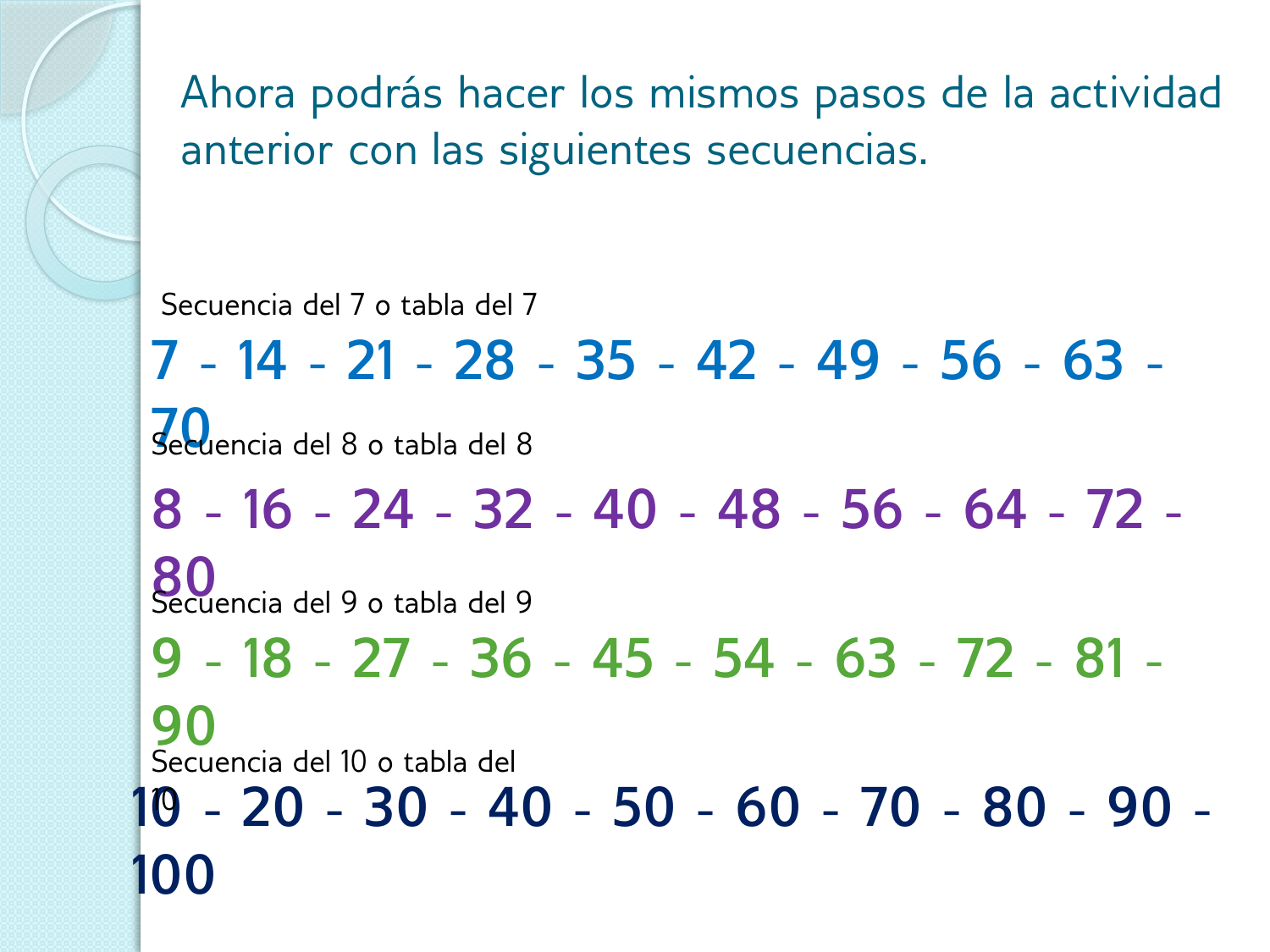

# Ahora podrás hacer los mismos pasos de la actividad anterior con las siguientes secuencias.
Secuencia del 7 o tabla del 7
7 - 14 - 21 - 28 - 35 - 42 - 49 - 56 - 63 - 70
8 - 16 - 24 - 32 - 40 - 48 - 56 - 64 - 72 - 80
9 - 18 - 27 - 36 - 45 - 54 - 63 - 72 - 81 - 90
10 - 20 - 30 - 40 - 50 - 60 - 70 - 80 - 90 - 100
Secuencia del 8 o tabla del 8
Secuencia del 9 o tabla del 9
Secuencia del 10 o tabla del 10